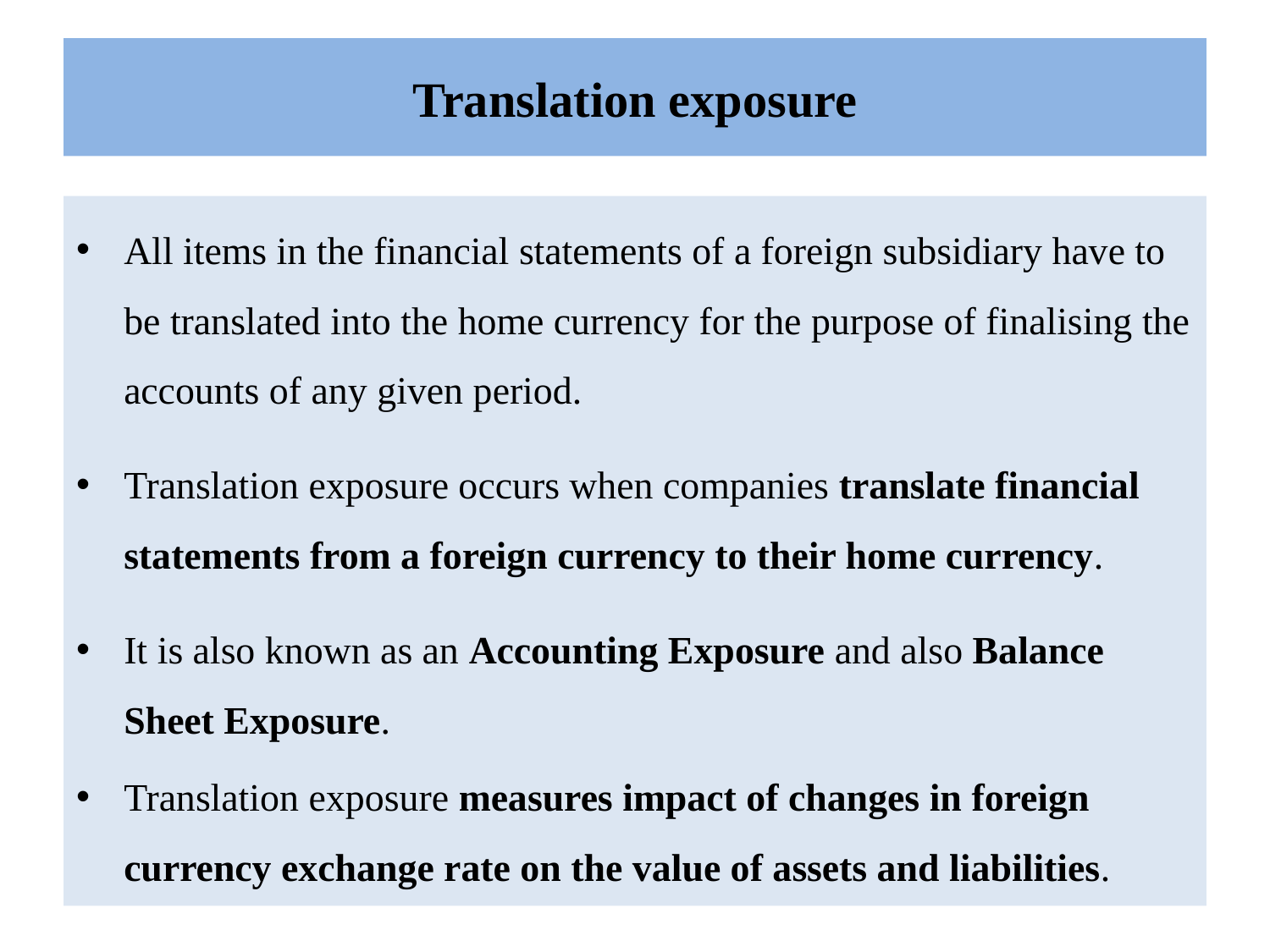

# Translation exposure
All items in the financial statements of a foreign subsidiary have to be translated into the home currency for the purpose of finalising the accounts of any given period.
Translation exposure occurs when companies translate financial statements from a foreign currency to their home currency.
It is also known as an Accounting Exposure and also Balance Sheet Exposure.
Translation exposure measures impact of changes in foreign currency exchange rate on the value of assets and liabilities.